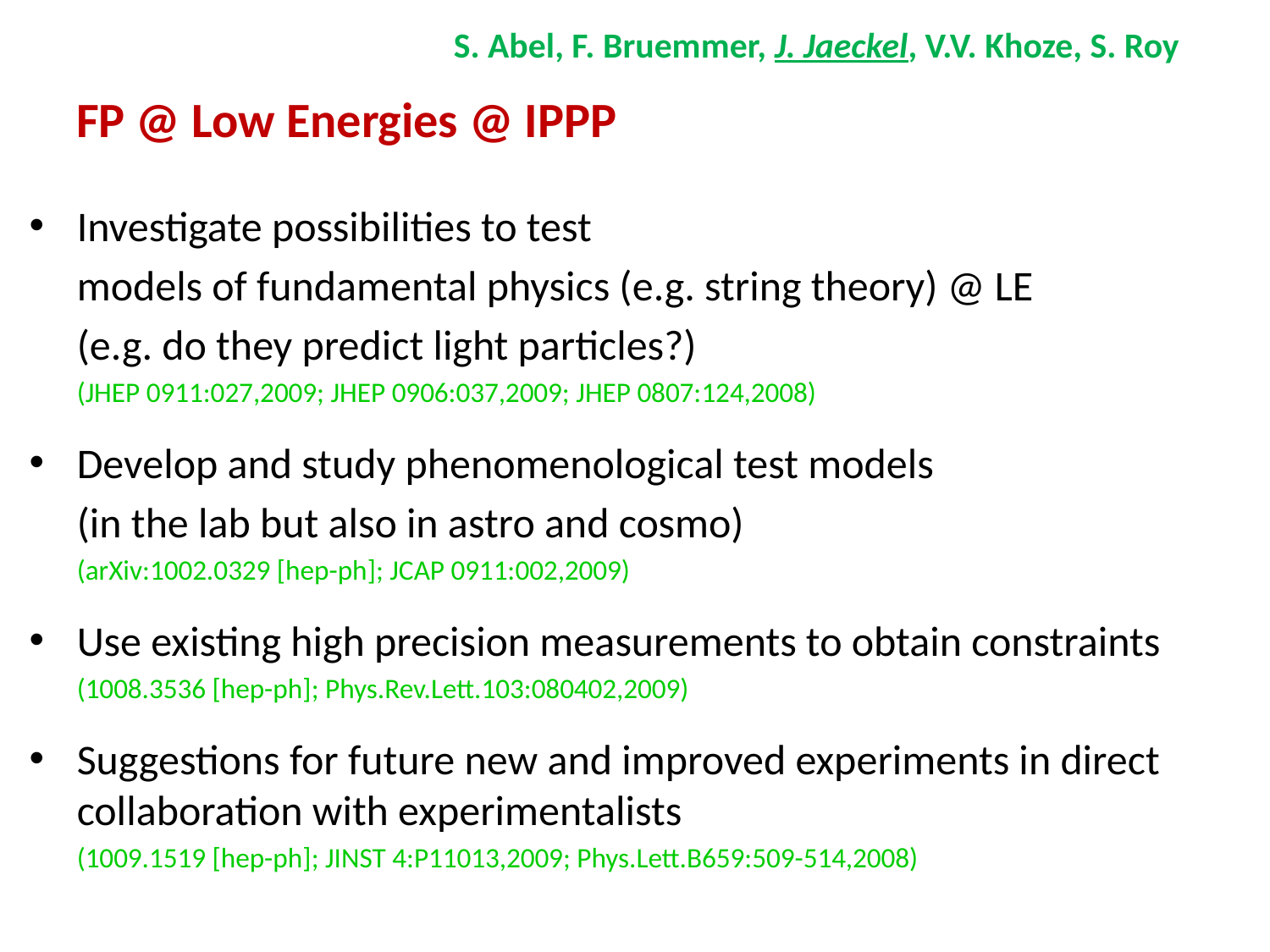

S. Abel, F. Bruemmer, J. Jaeckel, V.V. Khoze, S. Roy
# FP @ Low Energies @ IPPP
Investigate possibilities to test
	models of fundamental physics (e.g. string theory) @ LE
	(e.g. do they predict light particles?)
	(JHEP 0911:027,2009; JHEP 0906:037,2009; JHEP 0807:124,2008)

Develop and study phenomenological test models
	(in the lab but also in astro and cosmo)
	(arXiv:1002.0329 [hep-ph]; JCAP 0911:002,2009)

Use existing high precision measurements to obtain constraints
	(1008.3536 [hep-ph]; Phys.Rev.Lett.103:080402,2009)

Suggestions for future new and improved experiments in direct collaboration with experimentalists
	(1009.1519 [hep-ph]; JINST 4:P11013,2009; Phys.Lett.B659:509-514,2008)